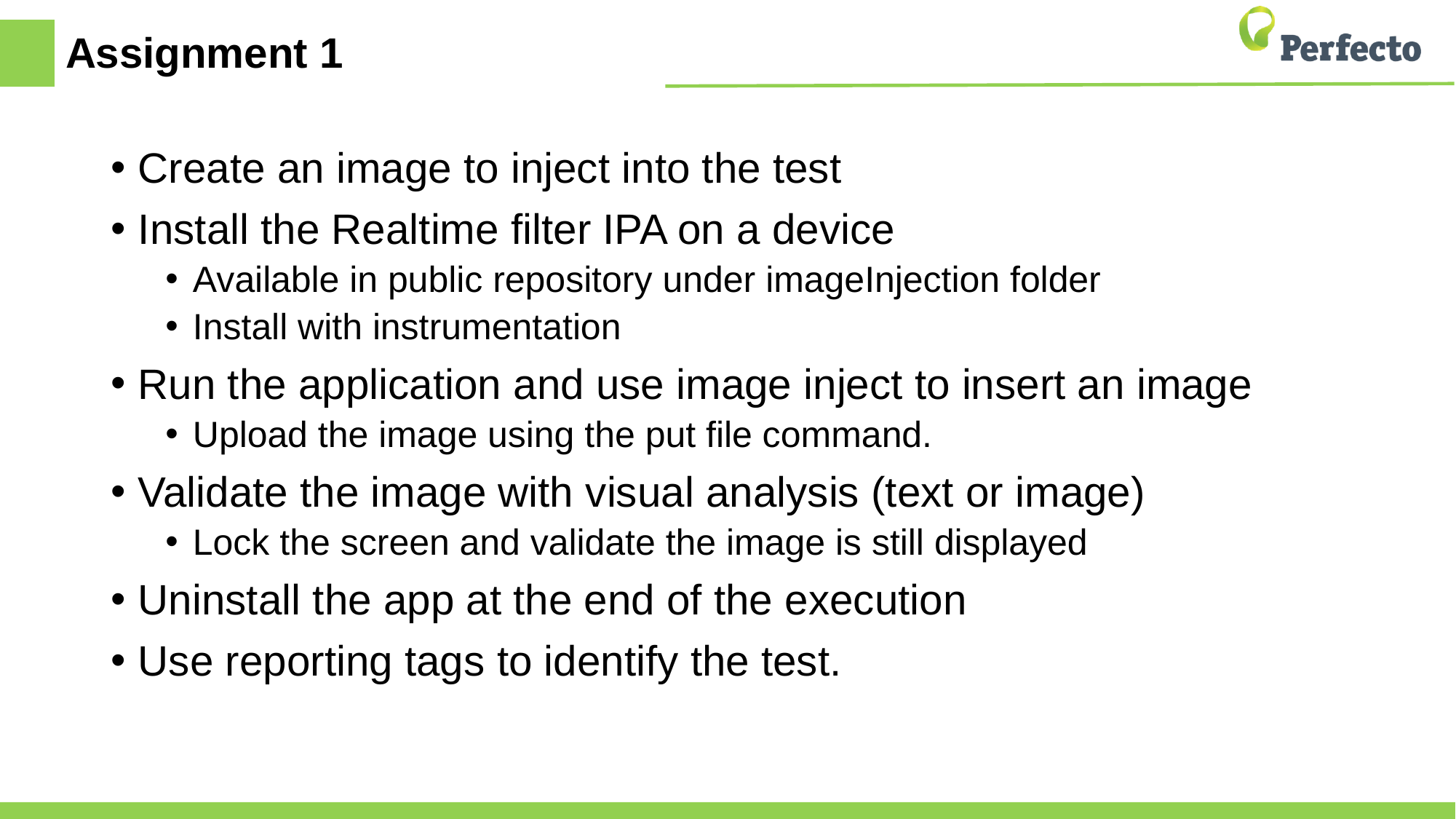

# Assignment 1
Create an image to inject into the test
Install the Realtime filter IPA on a device
Available in public repository under imageInjection folder
Install with instrumentation
Run the application and use image inject to insert an image
Upload the image using the put file command.
Validate the image with visual analysis (text or image)
Lock the screen and validate the image is still displayed
Uninstall the app at the end of the execution
Use reporting tags to identify the test.